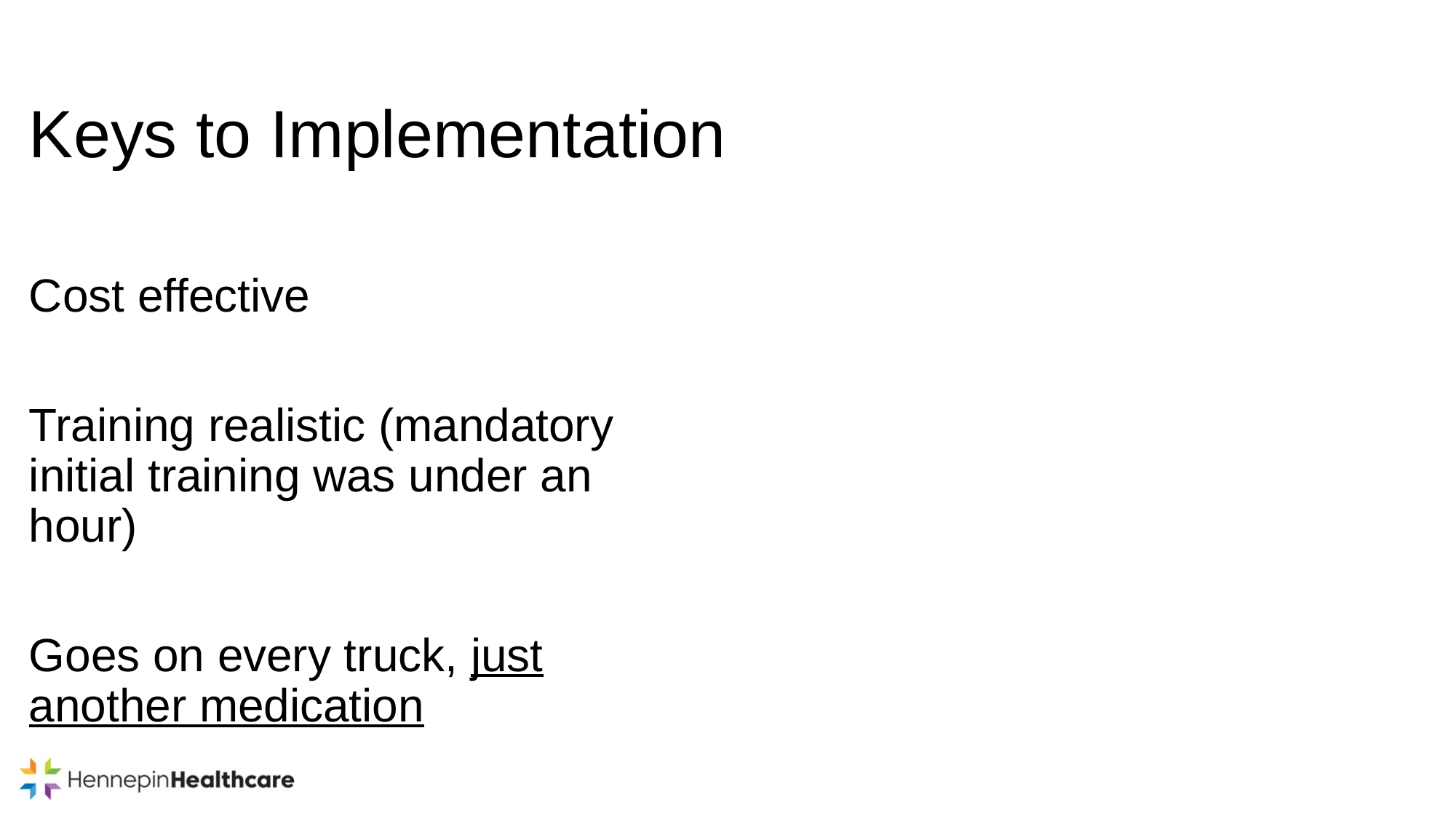

# Keys to Implementation

Cost effective

Training realistic (mandatory initial training was under an hour)

Goes on every truck, just another medication